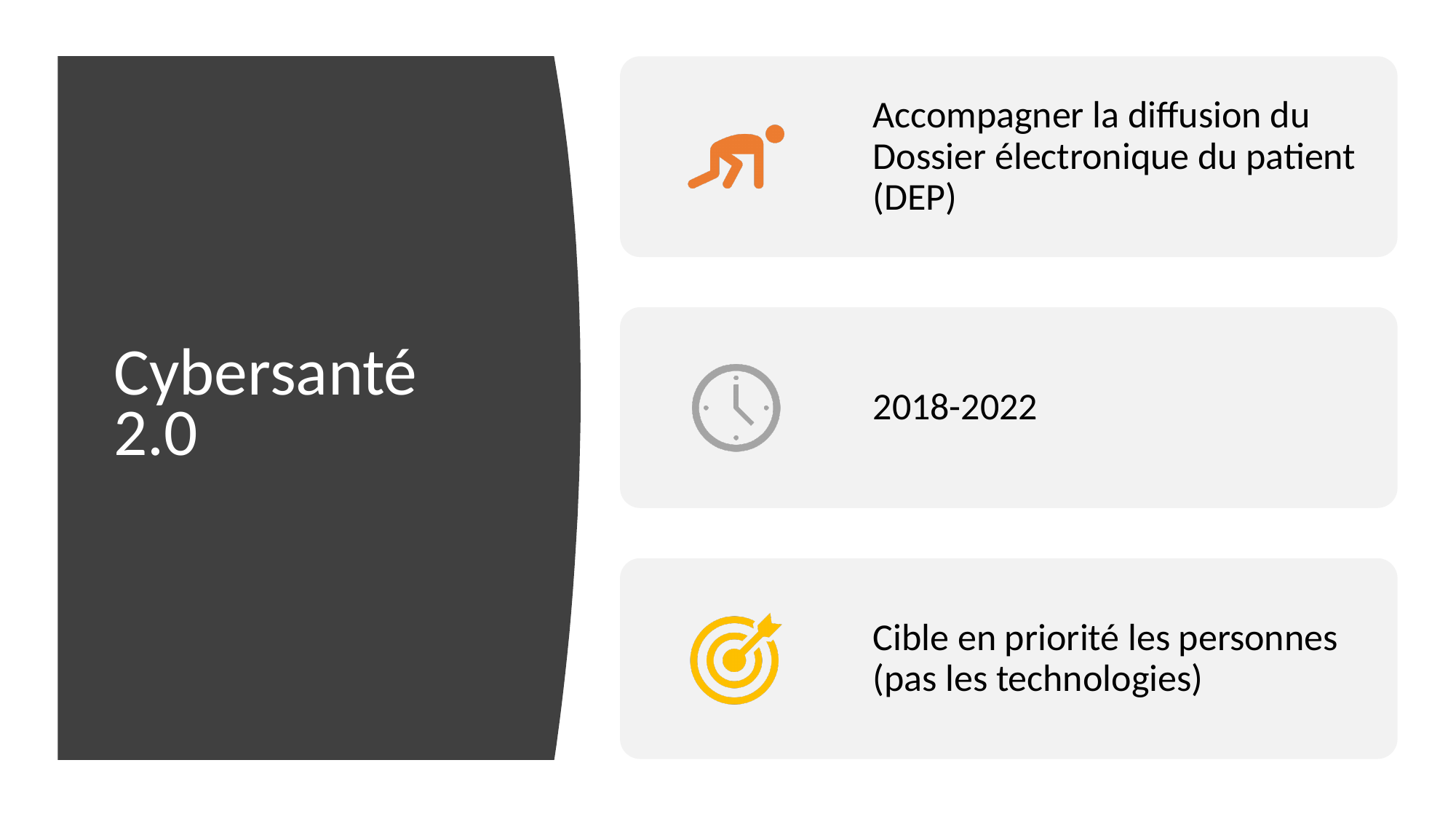

Accompagner la diffusion du Dossier électronique du patient (DEP)
2018-2022
Cible en priorité les personnes (pas les technologies)

# Cybersanté 2.0